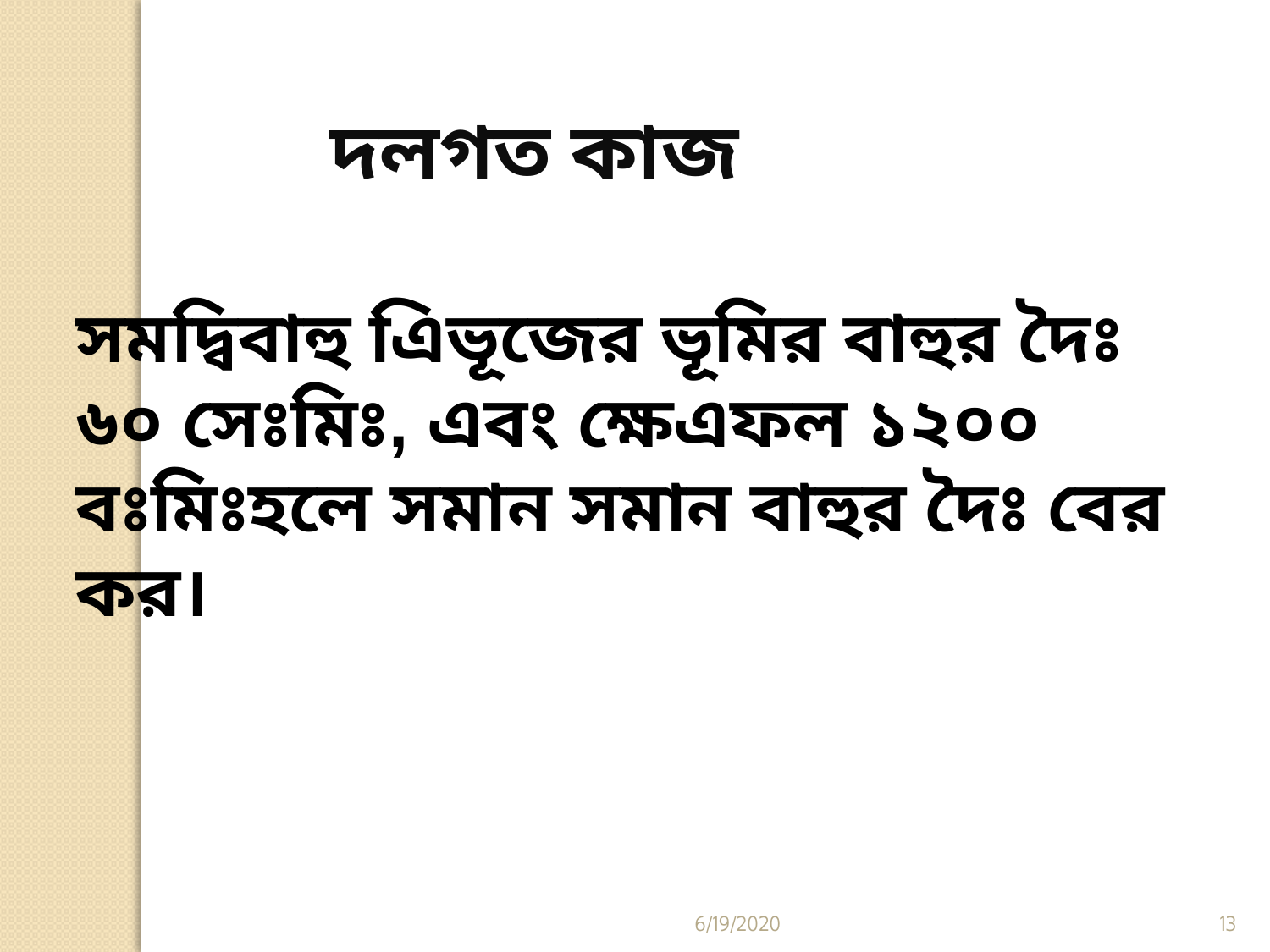

দলগত কাজ
সমদ্বিবাহু এিভূজের ভূমির বাহুর দৈঃ  ৬০ সেঃমিঃ, এবং ক্ষেএফল ১২০০ বঃমিঃহলে সমান সমান বাহুর দৈঃ বের কর।
6/19/2020
13